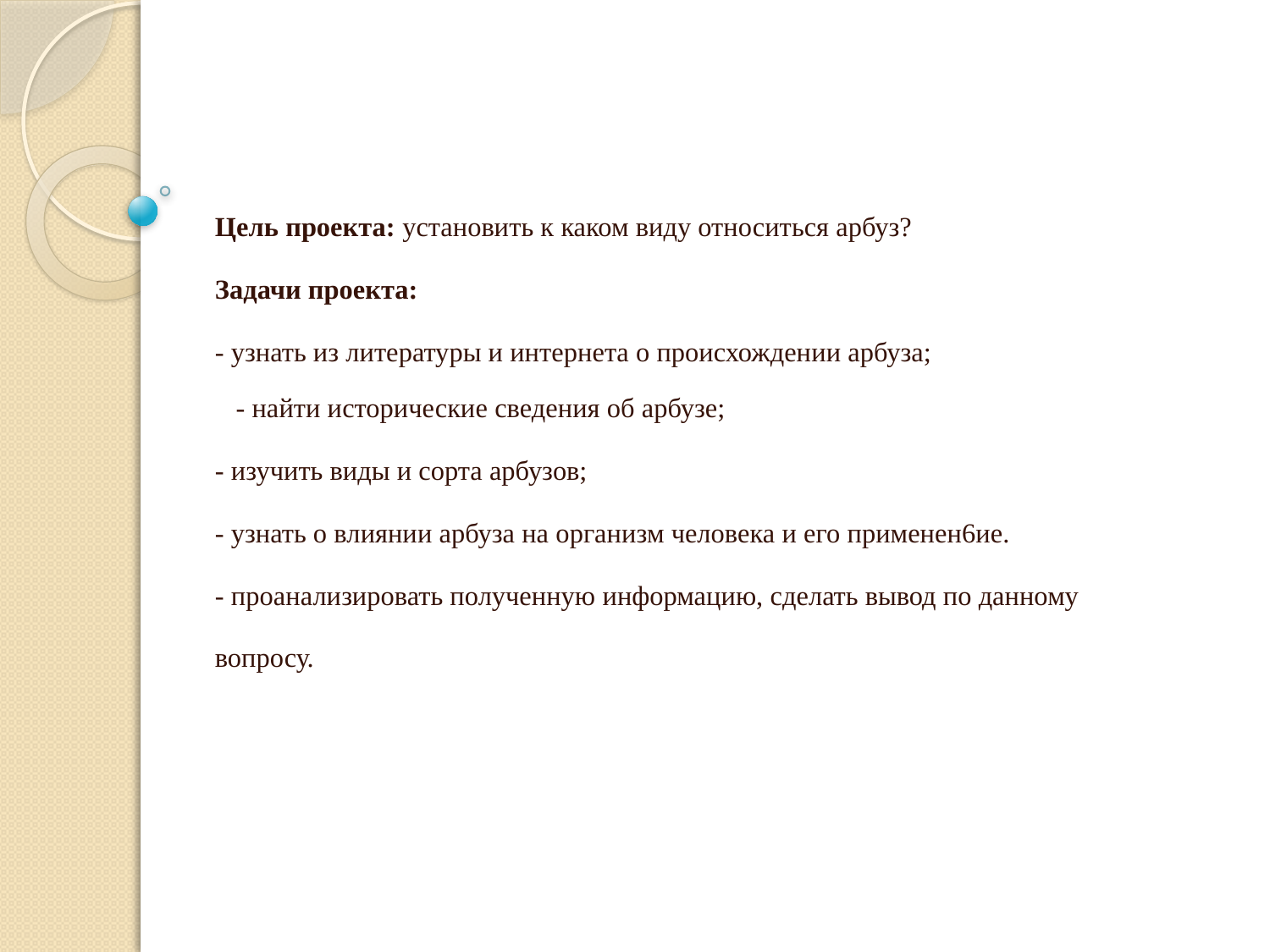

Цель проекта: установить к каком виду относиться арбуз?
Задачи проекта:
- узнать из литературы и интернета о происхождении арбуза;                                            - найти исторические сведения об арбузе;
- изучить виды и сорта арбузов;
- узнать о влиянии арбуза на организм человека и его применен6ие.
- проанализировать полученную информацию, сделать вывод по данному
вопросу.